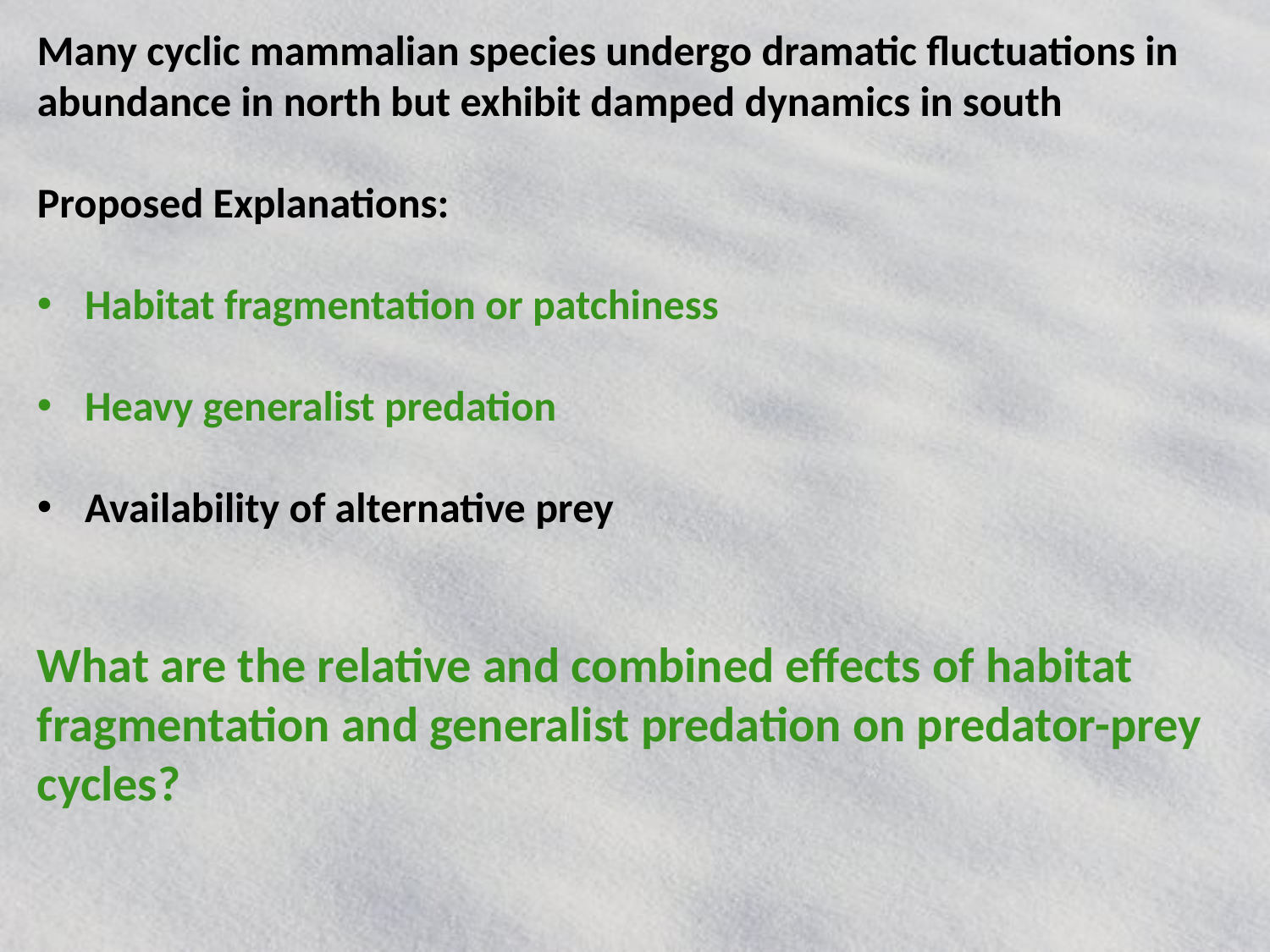

Many cyclic mammalian species undergo dramatic fluctuations in abundance in north but exhibit damped dynamics in south

Proposed Explanations:

Habitat fragmentation or patchiness

Heavy generalist predation

Availability of alternative prey

What are the relative and combined effects of habitat fragmentation and generalist predation on predator-prey cycles?